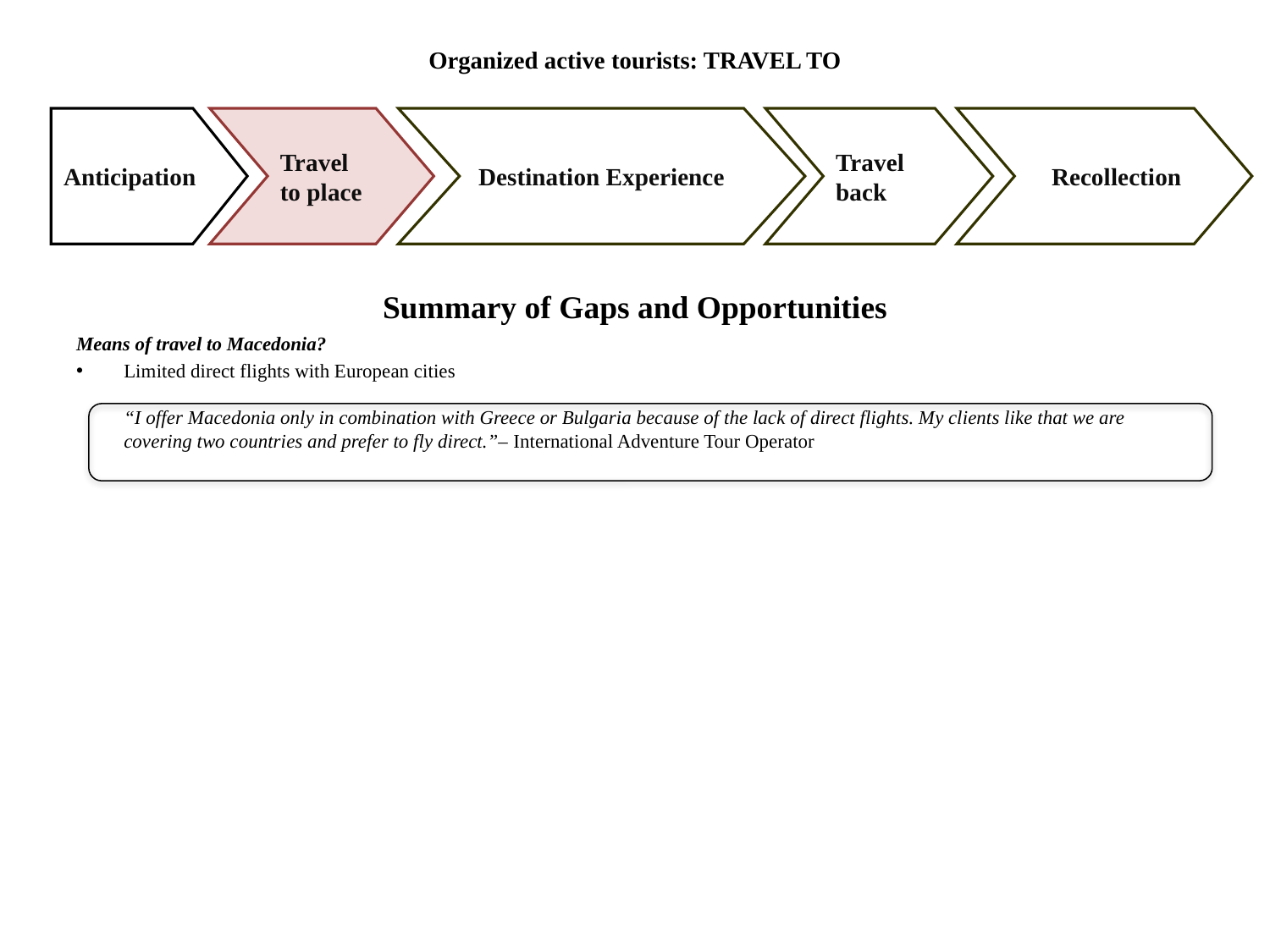

# Organized active tourists: TRAVEL TO
Anticipation
Travel to place
Destination Experience
Travel back
    Recollection
Summary of Gaps and Opportunities
Means of travel to Macedonia?
Limited direct flights with European cities
“I offer Macedonia only in combination with Greece or Bulgaria because of the lack of direct flights. My clients like that we are covering two countries and prefer to fly direct.”– International Adventure Tour Operator